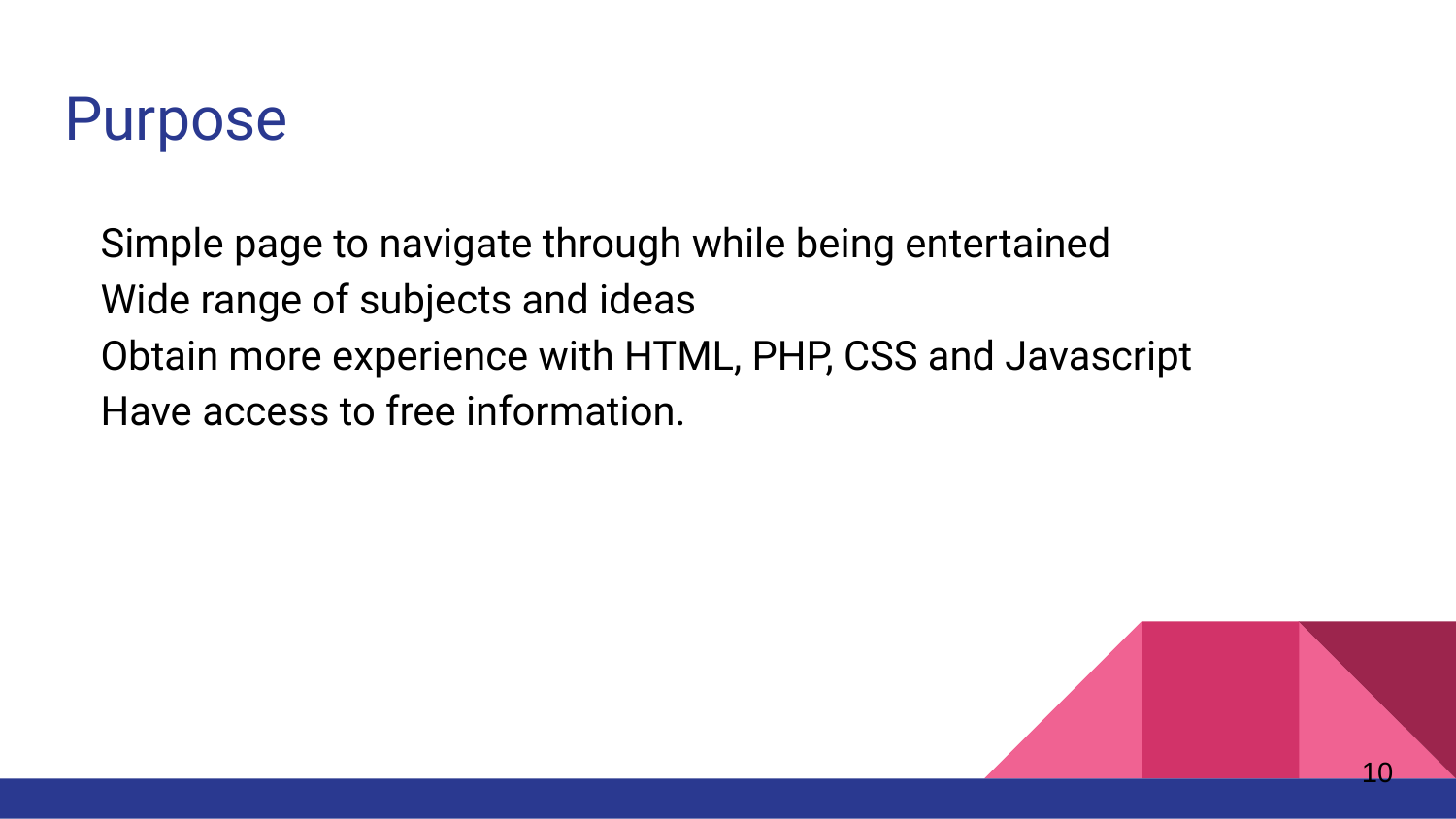

# Purpose
Simple page to navigate through while being entertained
Wide range of subjects and ideas
Obtain more experience with HTML, PHP, CSS and Javascript
Have access to free information.
10